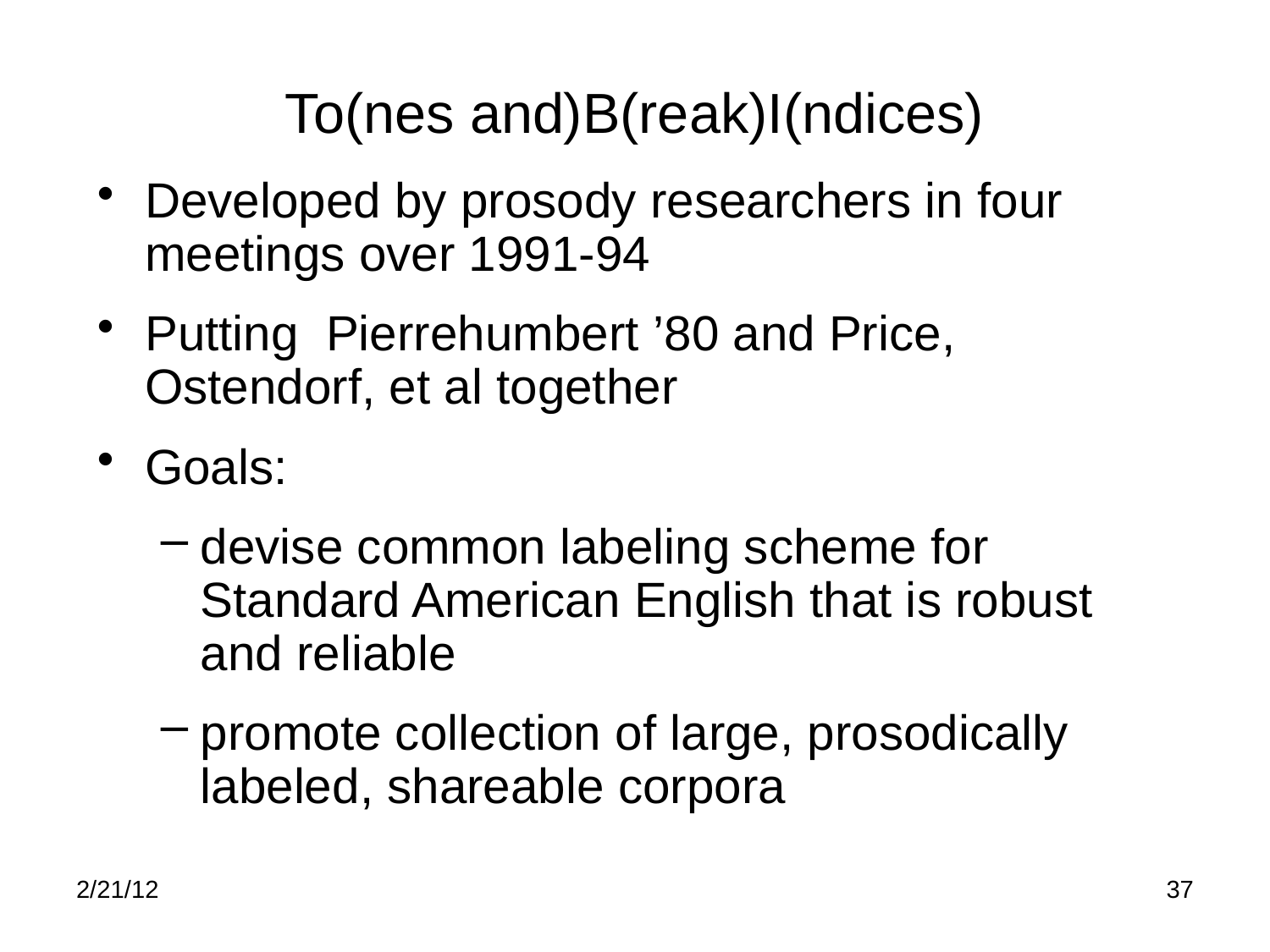

# To(nes and)B(reak)I(ndices)
Developed by prosody researchers in four meetings over 1991-94
Putting  Pierrehumbert ’80 and Price, Ostendorf, et al together
Goals:
devise common labeling scheme for Standard American English that is robust and reliable
promote collection of large, prosodically labeled, shareable corpora
2/21/12
37